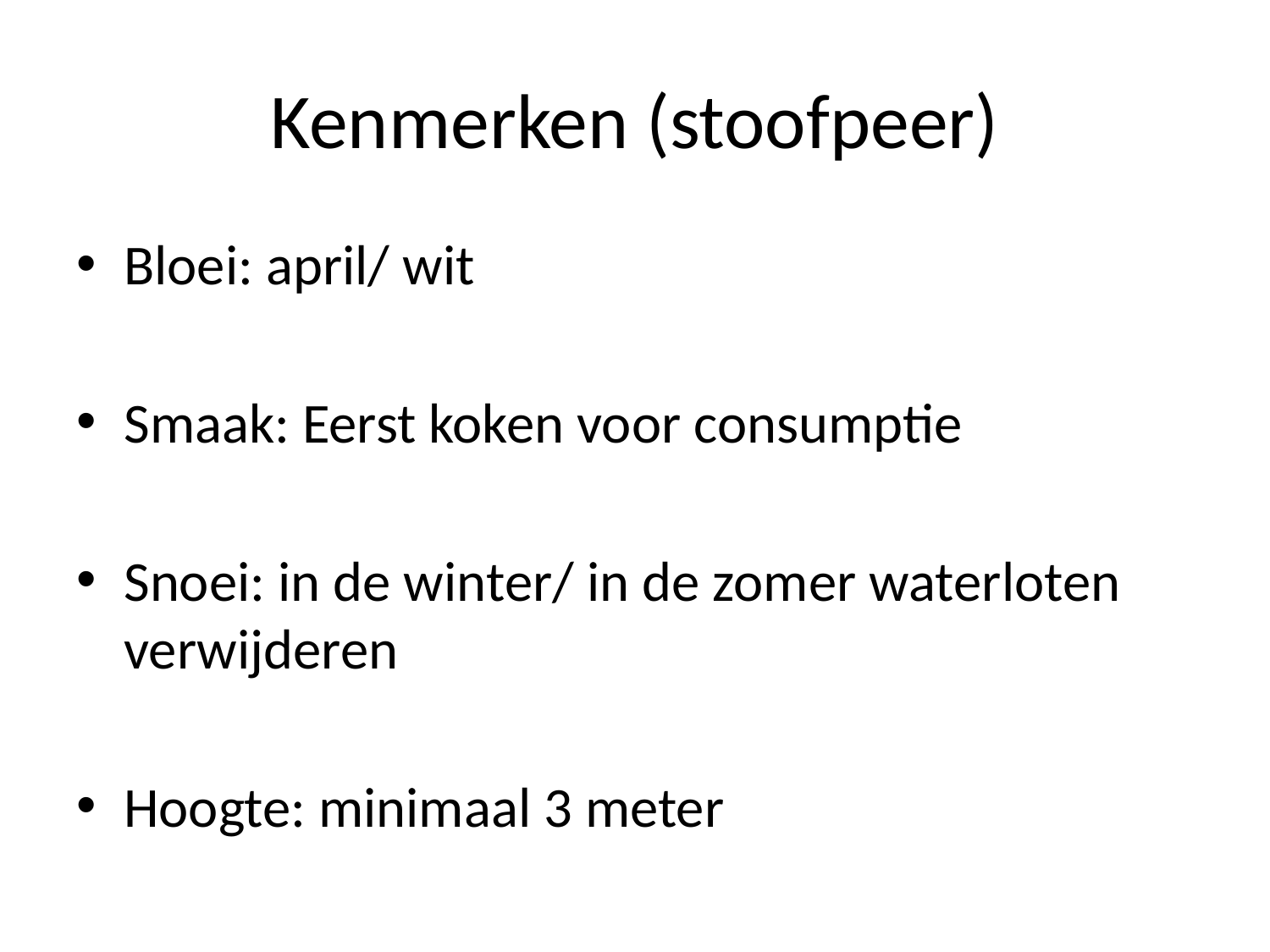

# Kenmerken (stoofpeer)
Bloei: april/ wit

Smaak: Eerst koken voor consumptie

Snoei: in de winter/ in de zomer waterloten verwijderen

Hoogte: minimaal 3 meter